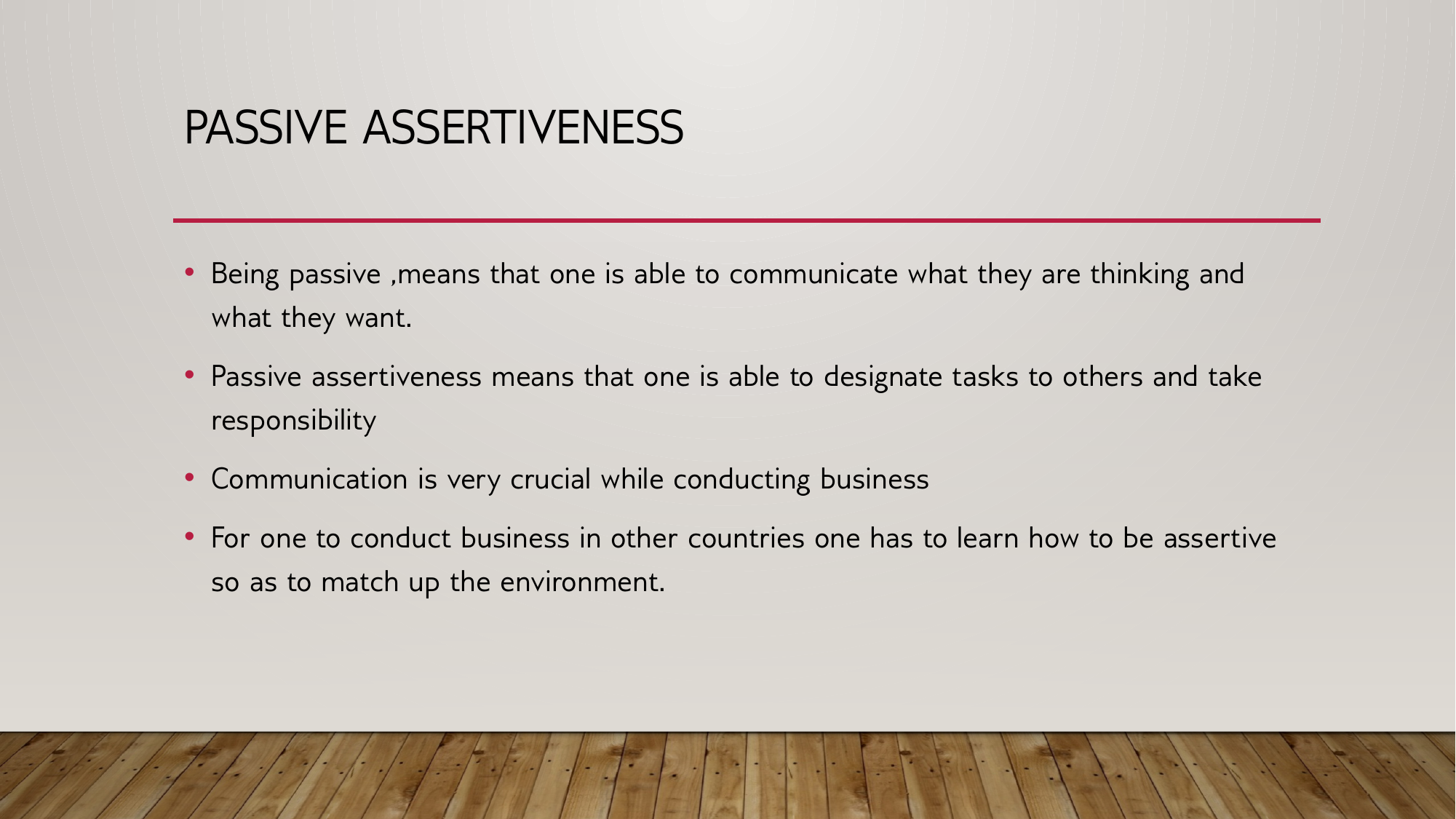

# PASSIVE ASSERTIVENESS
Being passive ,means that one is able to communicate what they are thinking and what they want.
Passive assertiveness means that one is able to designate tasks to others and take responsibility
Communication is very crucial while conducting business
For one to conduct business in other countries one has to learn how to be assertive so as to match up the environment.